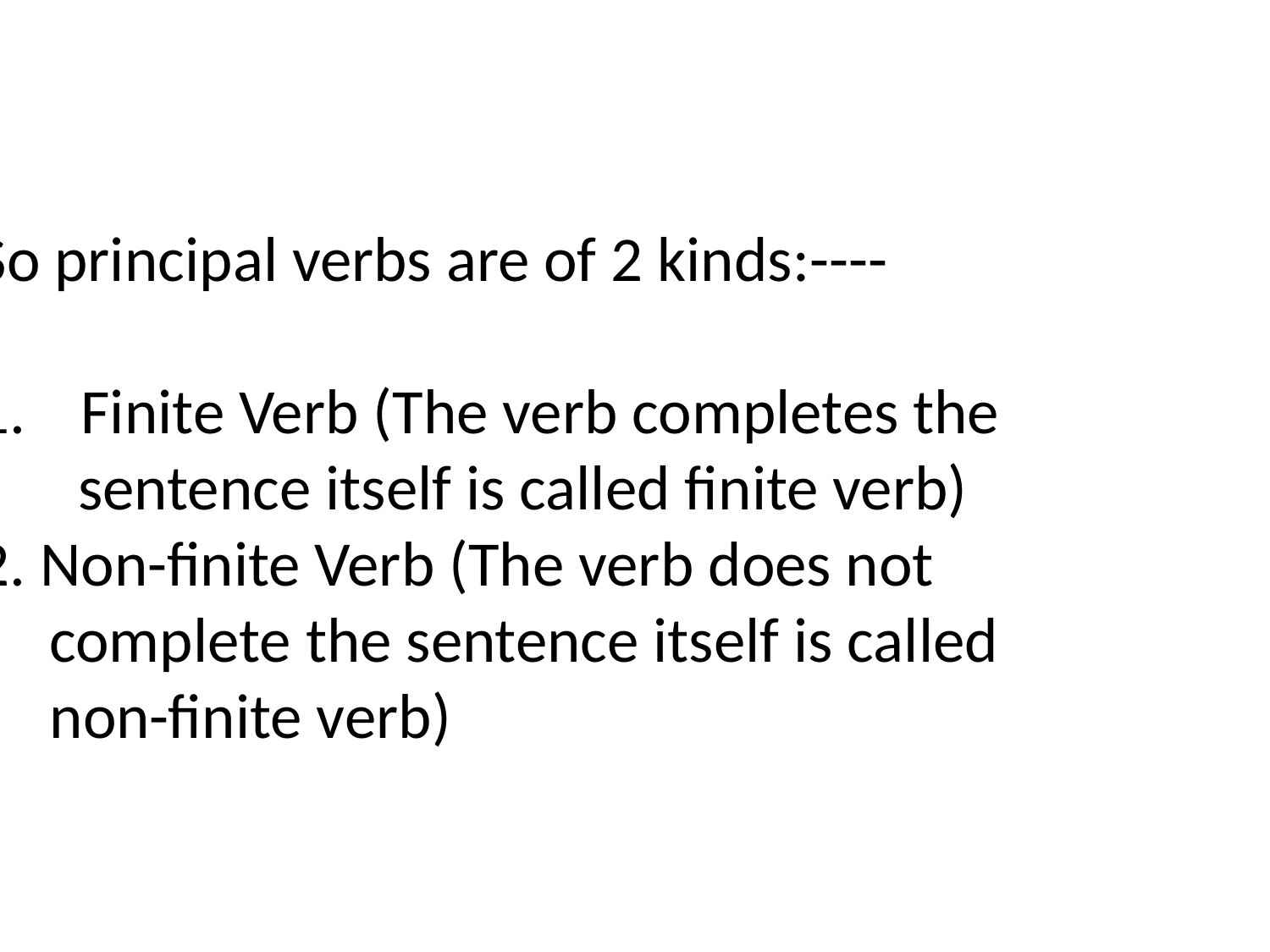

So principal verbs are of 2 kinds:----

Finite Verb (The verb completes the
       sentence itself is called finite verb)
2. Non-finite Verb (The verb does not
     complete the sentence itself is called
     non-finite verb)